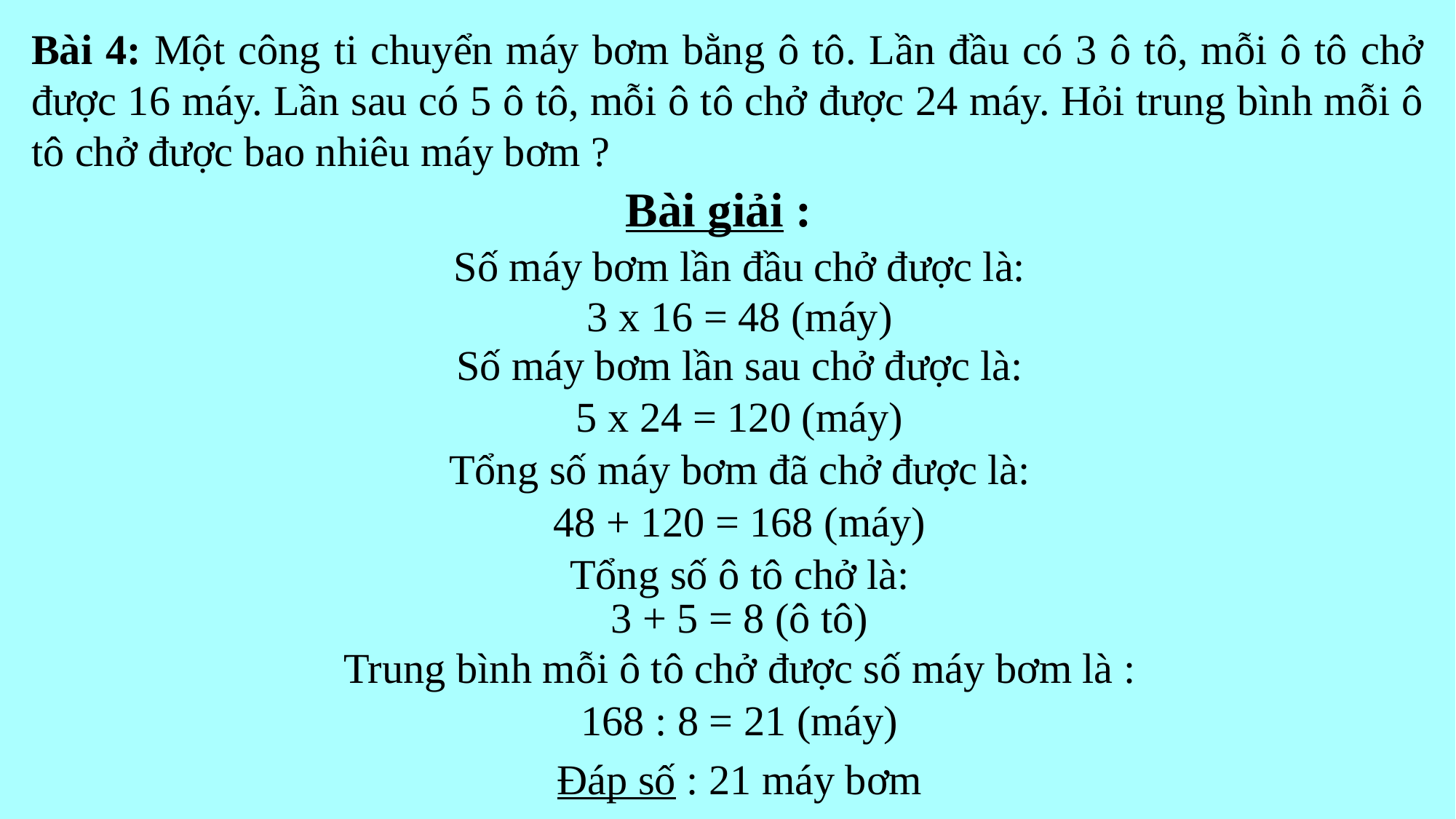

Bài 4: Một công ti chuyển máy bơm bằng ô tô. Lần đầu có 3 ô tô, mỗi ô tô chở được 16 máy. Lần sau có 5 ô tô, mỗi ô tô chở được 24 máy. Hỏi trung bình mỗi ô tô chở được bao nhiêu máy bơm ?
Bài giải :
Số máy bơm lần đầu chở được là:
3 x 16 = 48 (máy)
Số máy bơm lần sau chở được là:
5 x 24 = 120 (máy)
Tổng số máy bơm đã chở được là:
48 + 120 = 168 (máy)
Tổng số ô tô chở là:
3 + 5 = 8 (ô tô)
Trung bình mỗi ô tô chở được số máy bơm là :
168 : 8 = 21 (máy)
Đáp số : 21 máy bơm